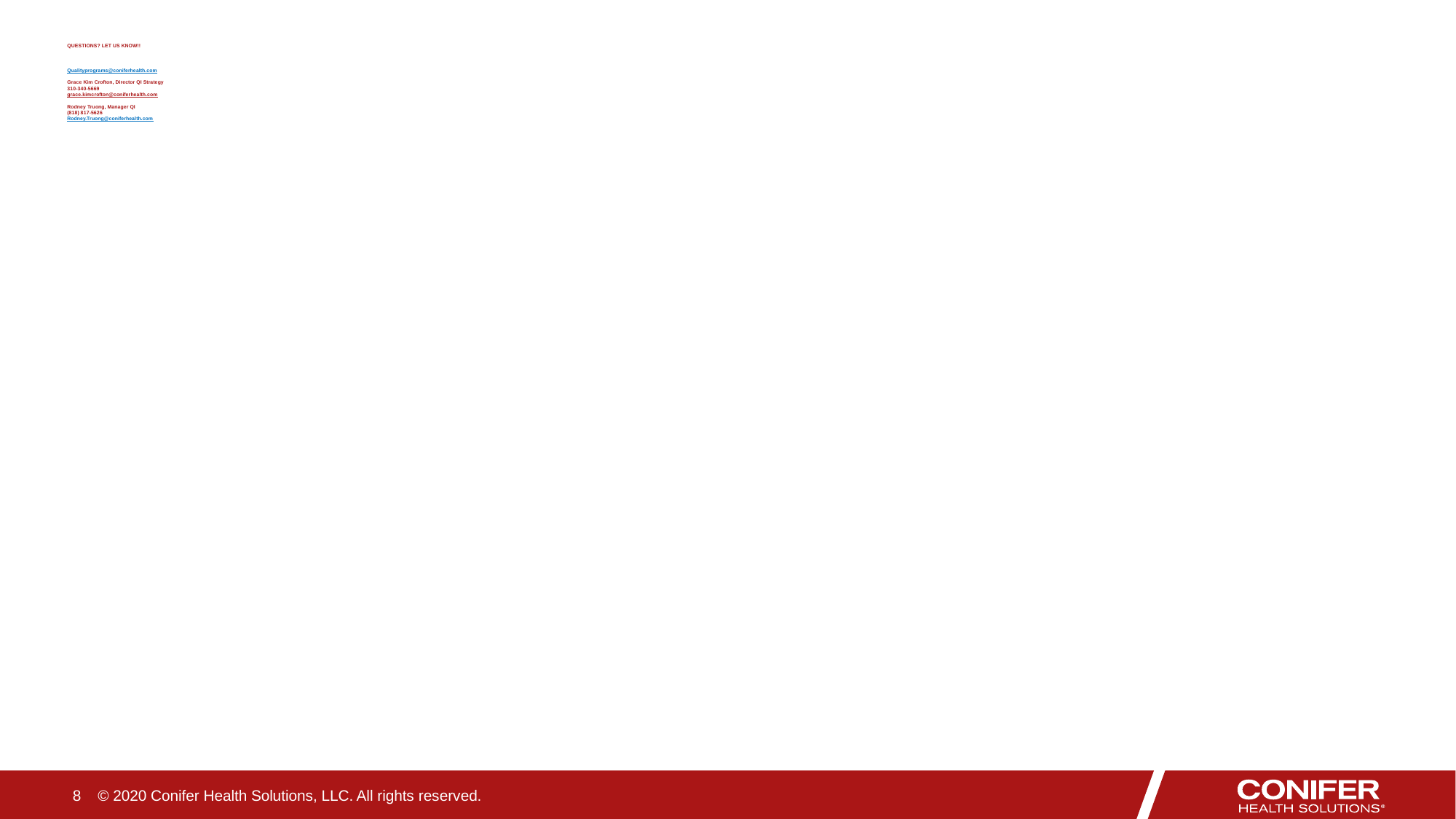

# QUESTIONS? LET US KNOW!! Qualityprograms@coniferhealth.com Grace Kim Crofton, Director QI Strategy 310-340-5669 grace.kimcrofton@coniferhealth.com Rodney Truong, Manager QI (818) 817-5626 Rodney.Truong@coniferhealth.com